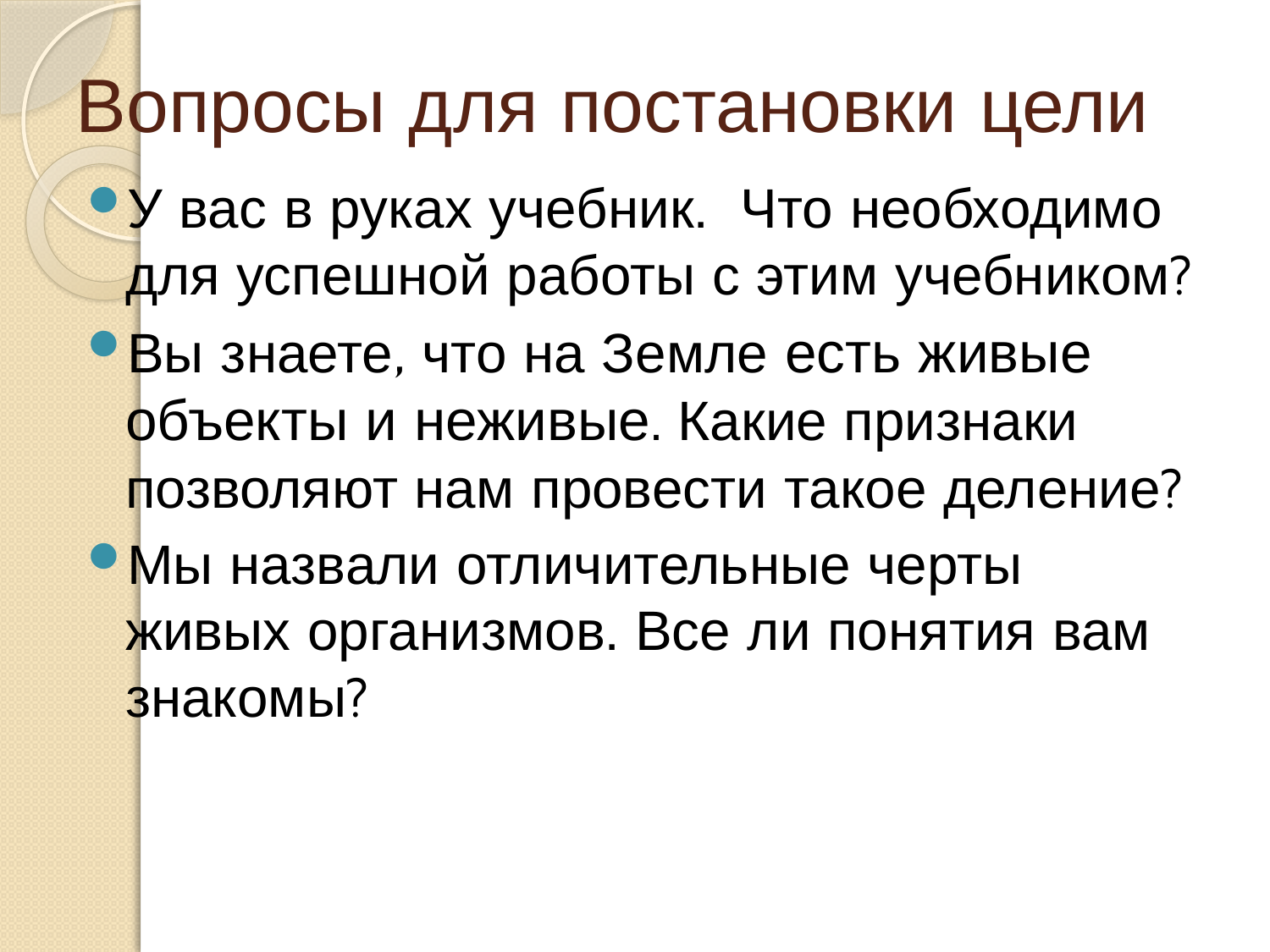

# Вопросы для постановки цели
У вас в руках учебник.  Что необходимо для успешной работы с этим учебником?
Вы знаете, что на Земле есть живые объекты и неживые. Какие признаки позволяют нам провести такое деление?
Мы назвали отличительные черты живых организмов. Все ли понятия вам знакомы?